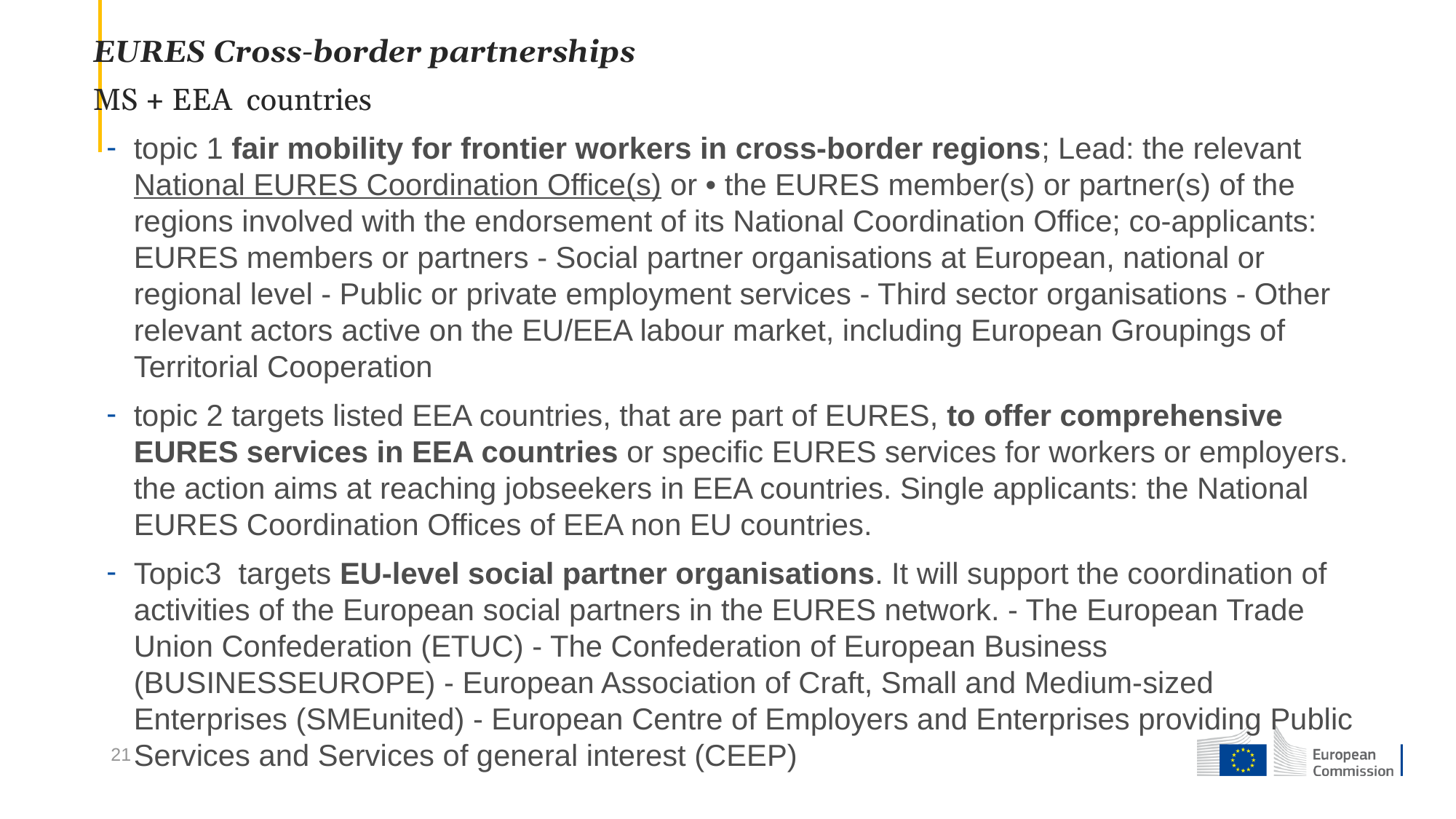

EURES Cross-border partnerships
MS + EEA  countries
topic 1 fair mobility for frontier workers in cross-border regions; Lead: the relevant National EURES Coordination Office(s) or • the EURES member(s) or partner(s) of the regions involved with the endorsement of its National Coordination Office; co-applicants: EURES members or partners - Social partner organisations at European, national or regional level - Public or private employment services - Third sector organisations - Other relevant actors active on the EU/EEA labour market, including European Groupings of Territorial Cooperation
topic 2 targets listed EEA countries, that are part of EURES, to offer comprehensive EURES services in EEA countries or specific EURES services for workers or employers. the action aims at reaching jobseekers in EEA countries. Single applicants: the National EURES Coordination Offices of EEA non EU countries.
Topic3  targets EU-level social partner organisations. It will support the coordination of activities of the European social partners in the EURES network. - The European Trade Union Confederation (ETUC) - The Confederation of European Business (BUSINESSEUROPE) - European Association of Craft, Small and Medium-sized Enterprises (SMEunited) - European Centre of Employers and Enterprises providing Public Services and Services of general interest (CEEP)

21